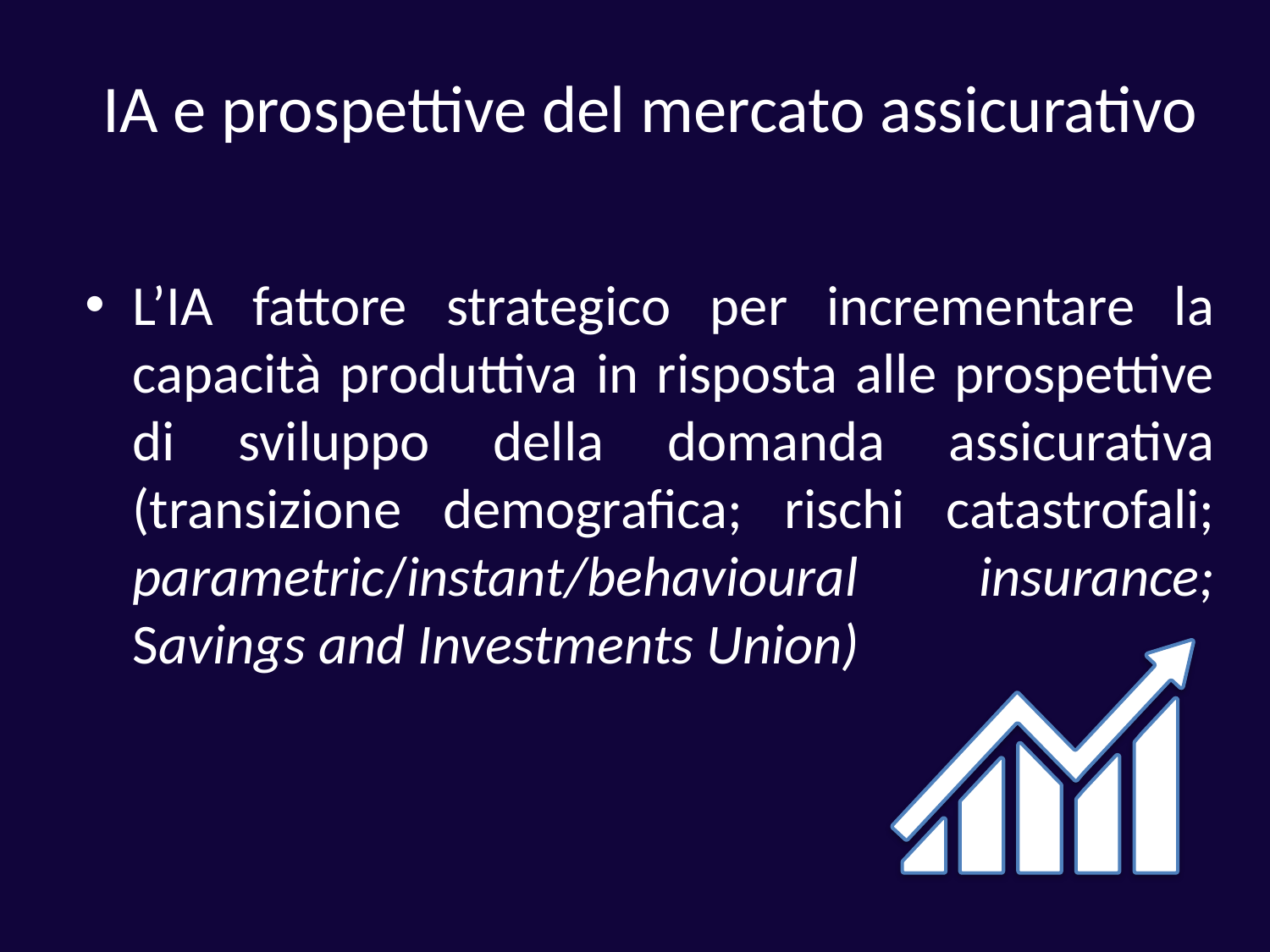

# IA e prospettive del mercato assicurativo
L’IA fattore strategico per incrementare la capacità produttiva in risposta alle prospettive di sviluppo della domanda assicurativa (transizione demografica; rischi catastrofali; parametric/instant/behavioural insurance; Savings and Investments Union)

3